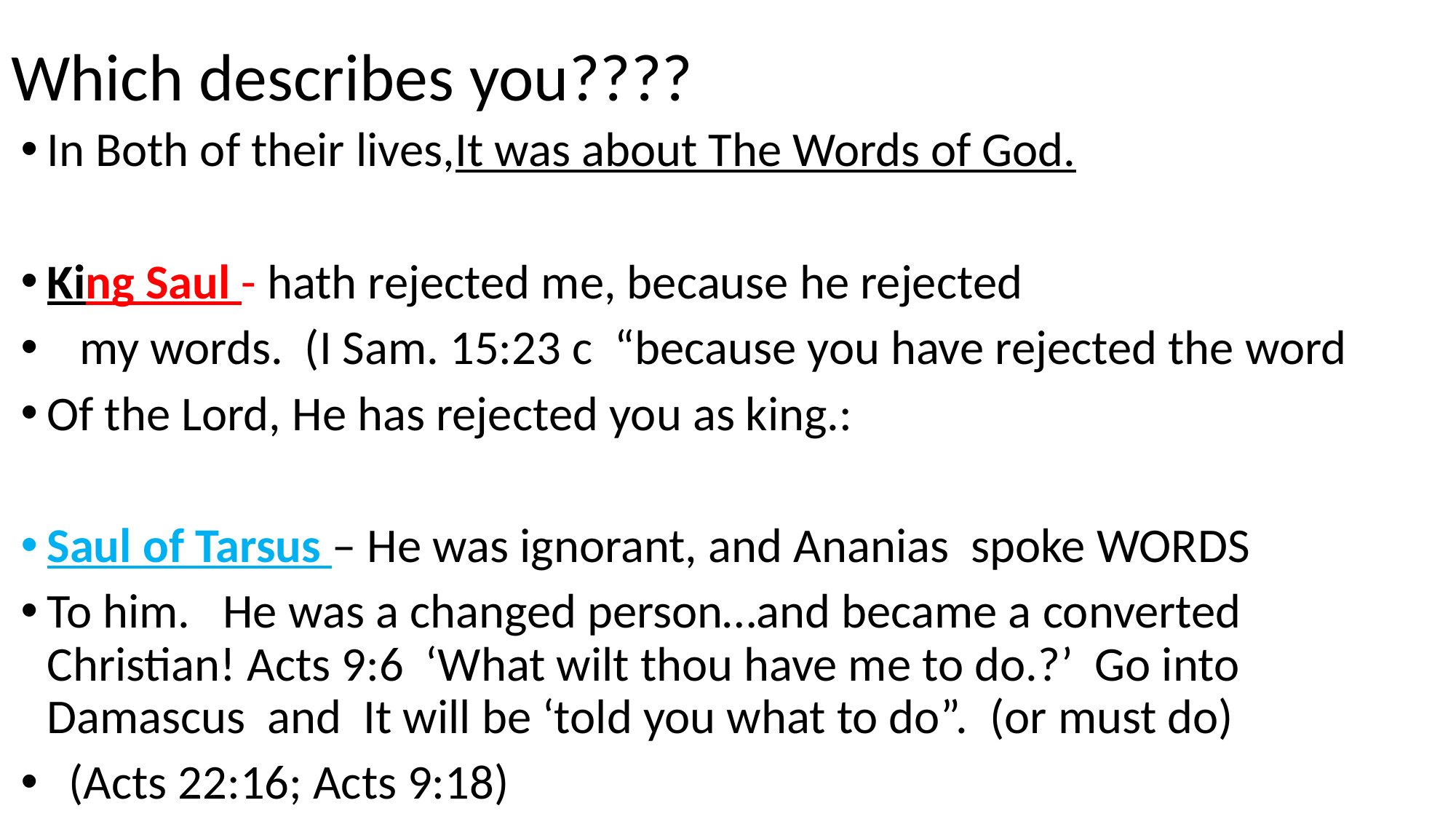

# Which describes you????
In Both of their lives,It was about The Words of God.

King Saul - hath rejected me, because he rejected
   my words.  (I Sam. 15:23 c  “because you have rejected the word
Of the Lord, He has rejected you as king.:

Saul of Tarsus – He was ignorant, and Ananias  spoke WORDS
To him.   He was a changed person…and became a converted Christian! Acts 9:6  ‘What wilt thou have me to do.?’  Go into Damascus  and  It will be ‘told you what to do”.  (or must do)
  (Acts 22:16; Acts 9:18)